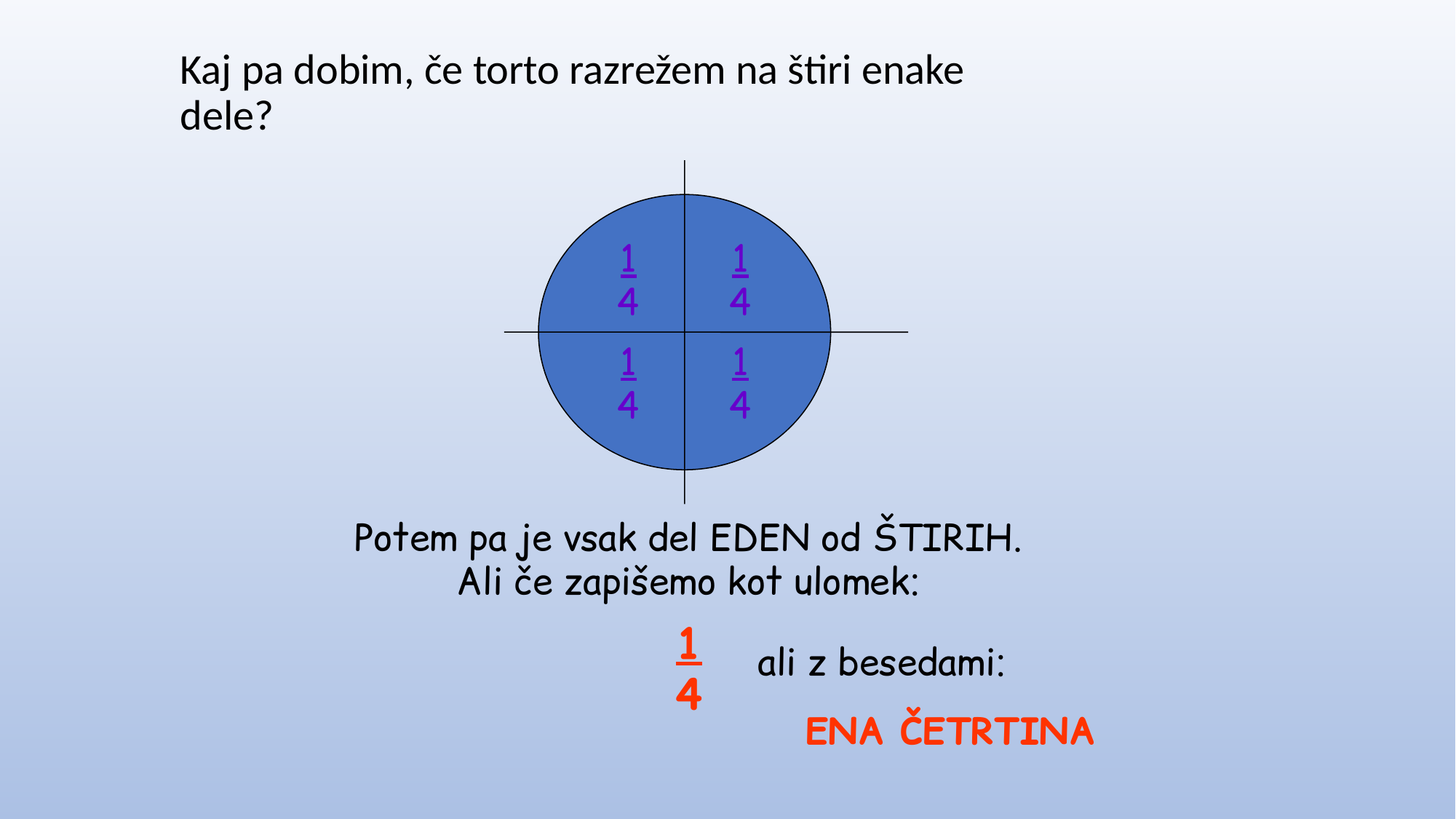

# Kaj pa dobim, če torto razrežem na štiri enake dele?

1
4
1
4

1
4
1
4
Potem pa je vsak del EDEN od ŠTIRIH.
Ali če zapišemo kot ulomek:
ali z besedami:
1
4
ENA ČETRTINA